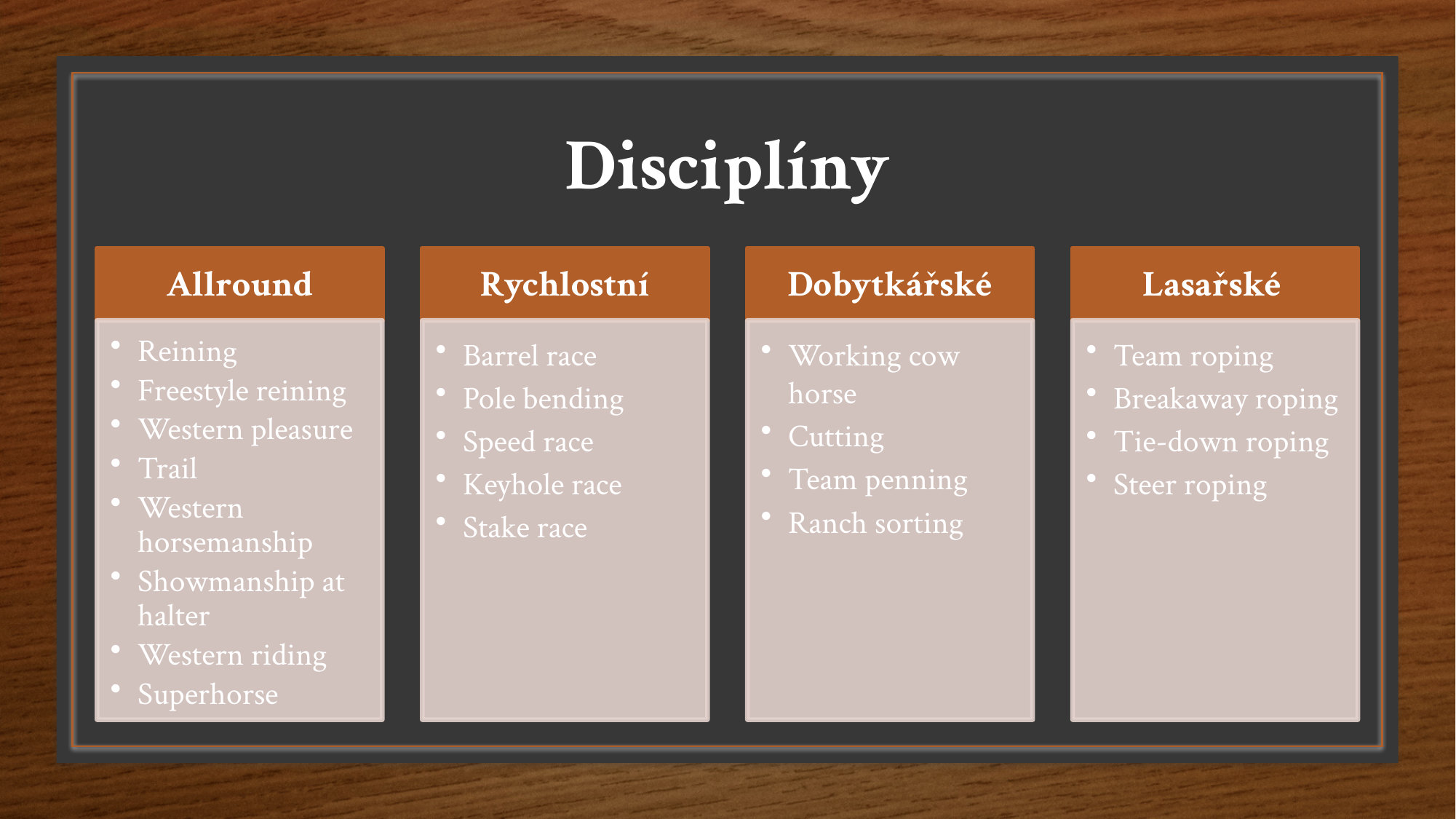

# Disciplíny
Allround
Reining
Freestyle reining
Western pleasure
Trail
Western horsemanship
Showmanship at halter
Western riding
Superhorse
Rychlostní
Barrel race
Pole bending
Speed race
Keyhole race
Stake race
Dobytkářské
Working cow horse
Cutting
Team penning
Ranch sorting
Lasařské
Team roping
Breakaway roping
Tie-down roping
Steer roping